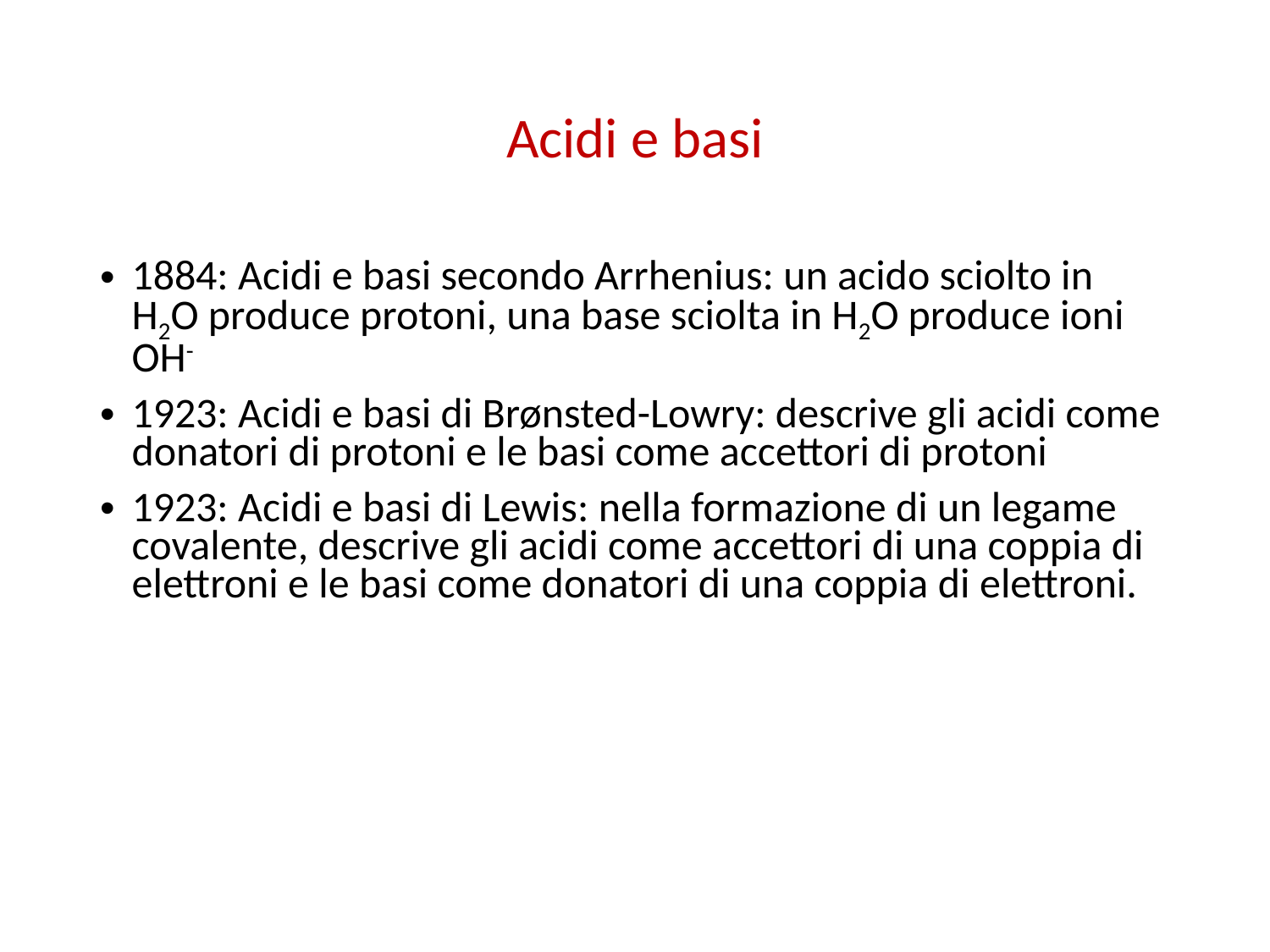

# Acidi e basi
1884: Acidi e basi secondo Arrhenius: un acido sciolto in H2O produce protoni, una base sciolta in H2O produce ioni OH-
1923: Acidi e basi di Brønsted-Lowry: descrive gli acidi come donatori di protoni e le basi come accettori di protoni
1923: Acidi e basi di Lewis: nella formazione di un legame covalente, descrive gli acidi come accettori di una coppia di elettroni e le basi come donatori di una coppia di elettroni.